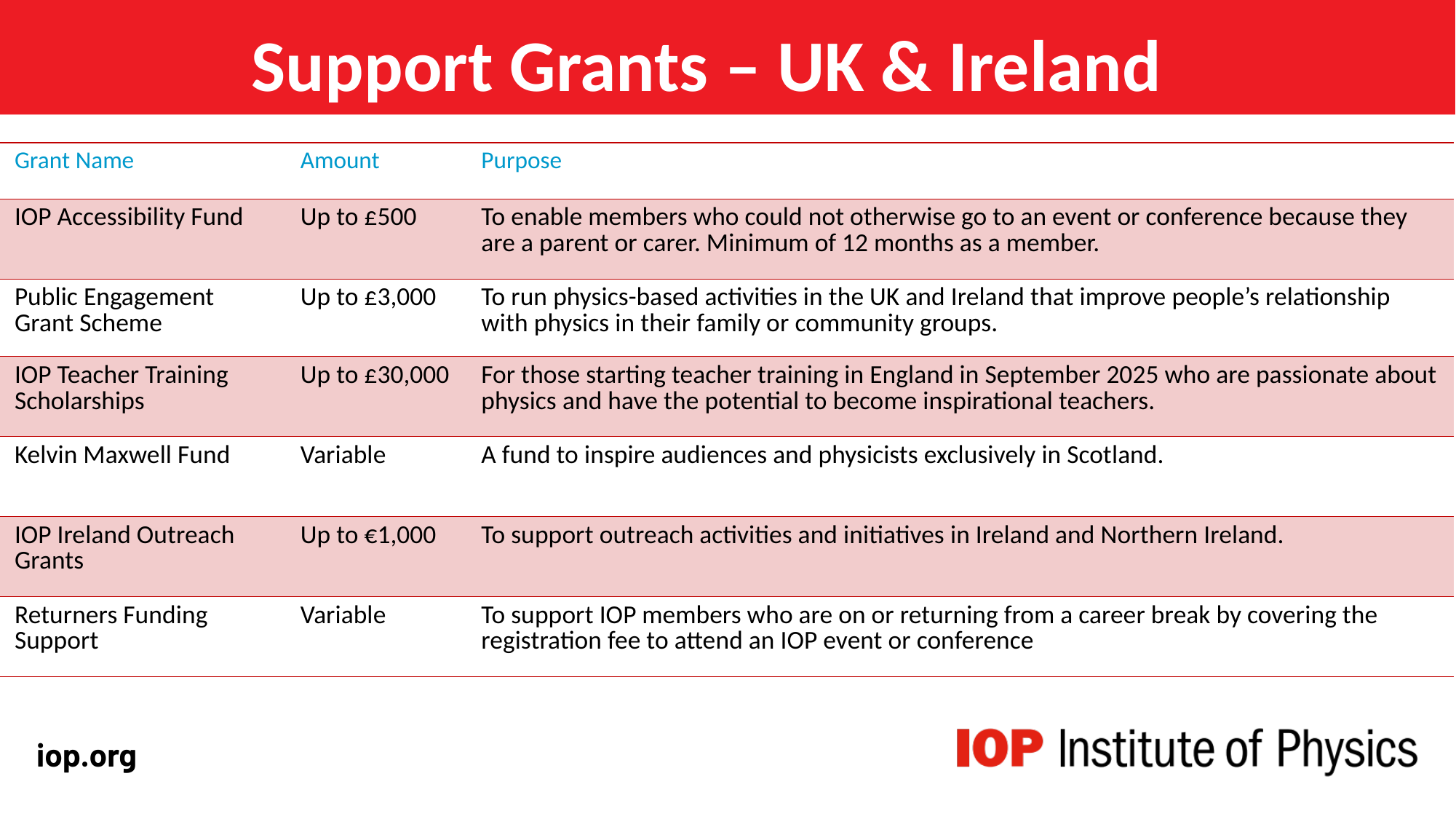

# Support Grants – UK & Ireland
| Grant Name | Amount | Purpose |
| --- | --- | --- |
| IOP Accessibility Fund | Up to £500 | To enable members who could not otherwise go to an event or conference because they are a parent or carer. Minimum of 12 months as a member. |
| Public Engagement Grant Scheme | Up to £3,000 | To run physics-based activities in the UK and Ireland that improve people’s relationship with physics in their family or community groups. |
| IOP Teacher Training Scholarships | Up to £30,000 | For those starting teacher training in England in September 2025 who are passionate about physics and have the potential to become inspirational teachers. |
| Kelvin Maxwell Fund | Variable | A fund to inspire audiences and physicists exclusively in Scotland. |
| IOP Ireland Outreach Grants | Up to €1,000 | To support outreach activities and initiatives in Ireland and Northern Ireland. |
| Returners Funding Support | Variable | To support IOP members who are on or returning from a career break by covering the registration fee to attend an IOP event or conference |